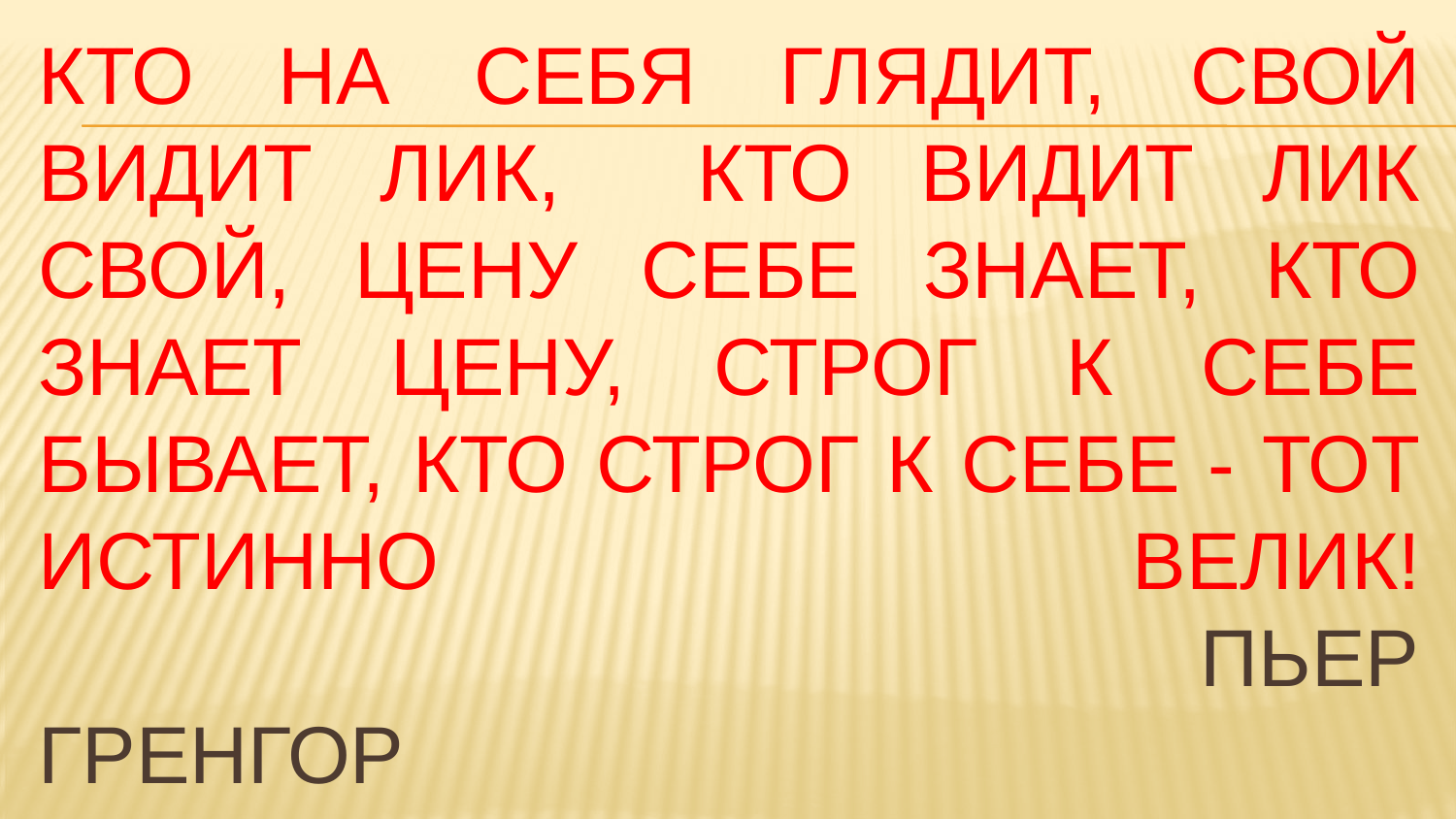

# Кто на себя глядит, свой видит лик,  Кто видит лик свой, цену себе знает, Кто знает цену, строг к себе бывает, Кто строг к себе - тот истинно велик! Пьер Гренгор